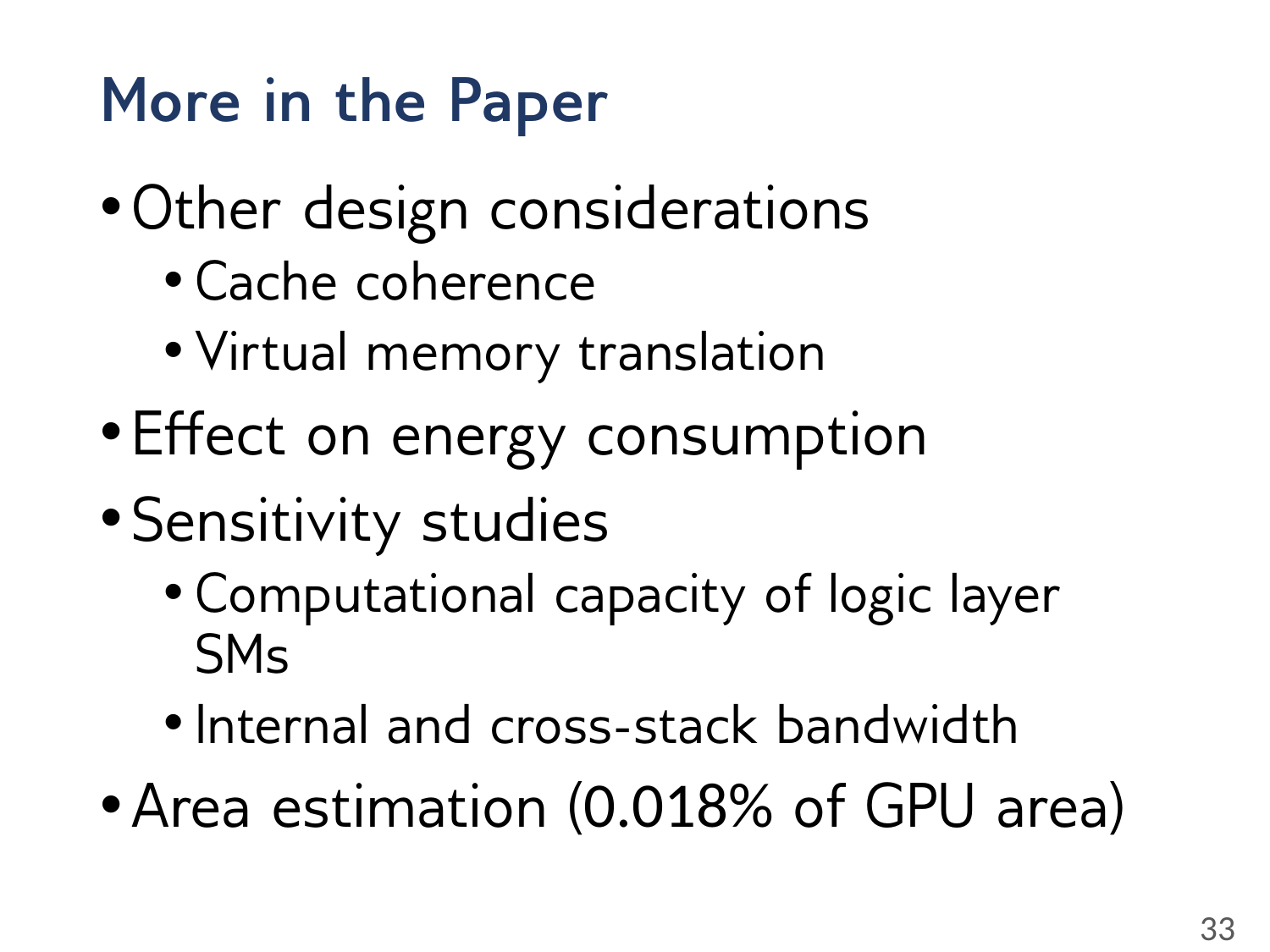

# More in the Paper
Other design considerations
Cache coherence
Virtual memory translation
Effect on energy consumption
Sensitivity studies
Computational capacity of logic layer SMs
Internal and cross-stack bandwidth
Area estimation (0.018% of GPU area)

33